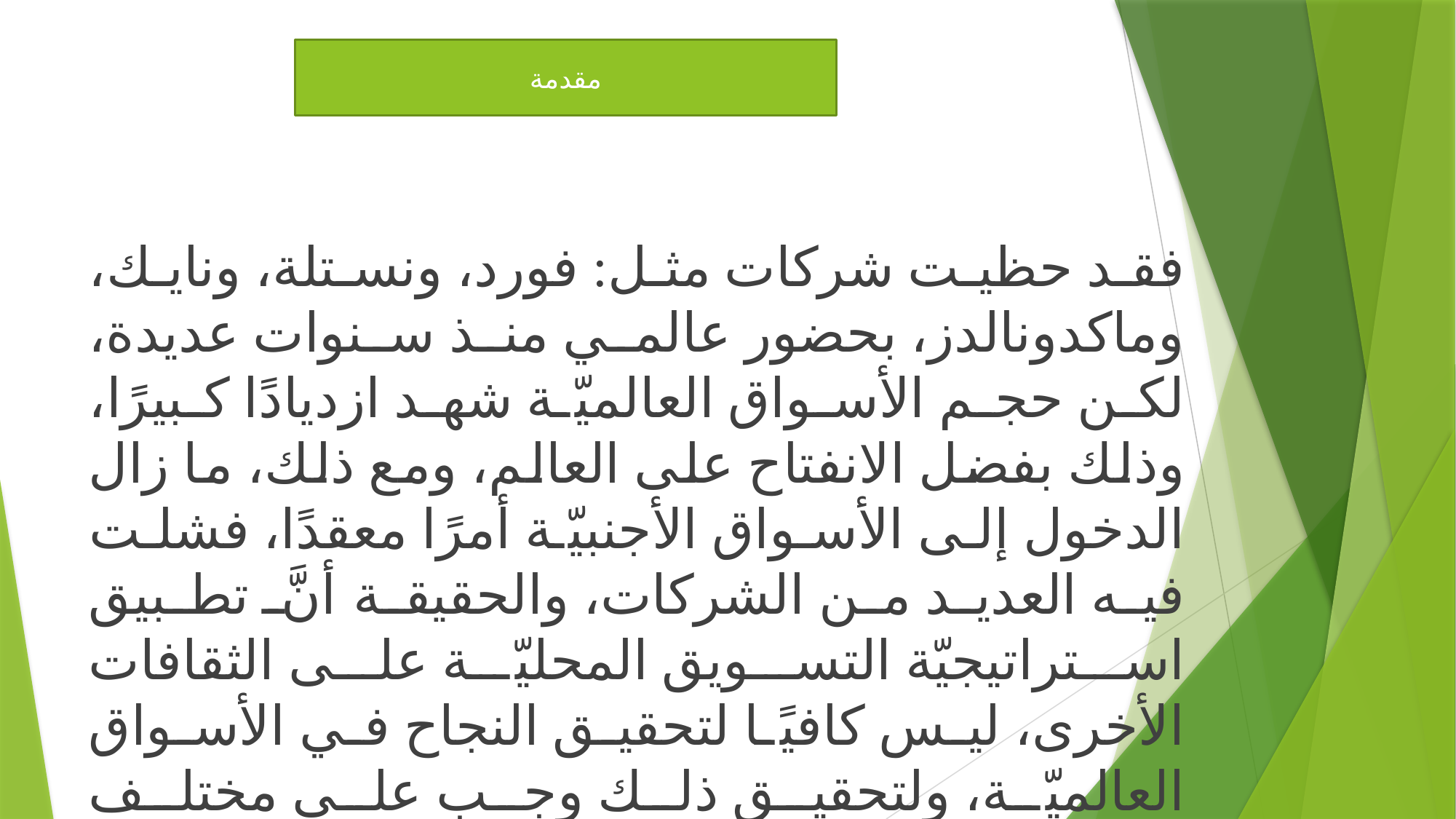

مقدمة

فقد حظيت شركات مثل: فورد، ونستلة، ونايك، وماكدونالدز، بحضور عالمي منذ سنوات عديدة، لكن حجم الأسواق العالميّة شهد ازديادًا كبيرًا، وذلك بفضل الانفتاح على العالم، ومع ذلك، ما زال الدخول إلى الأسواق الأجنبيّة أمرًا معقدًا، فشلت فيه العديد من الشركات، والحقيقة أنَّ تطبيق استراتيجيّة التسويق المحليّة على الثقافات الأخرى، ليس كافيًا لتحقيق النجاح في الأسواق العالميّة، ولتحقيق ذلك وجب على مختلف الشركات تدويل منتوجاتها.